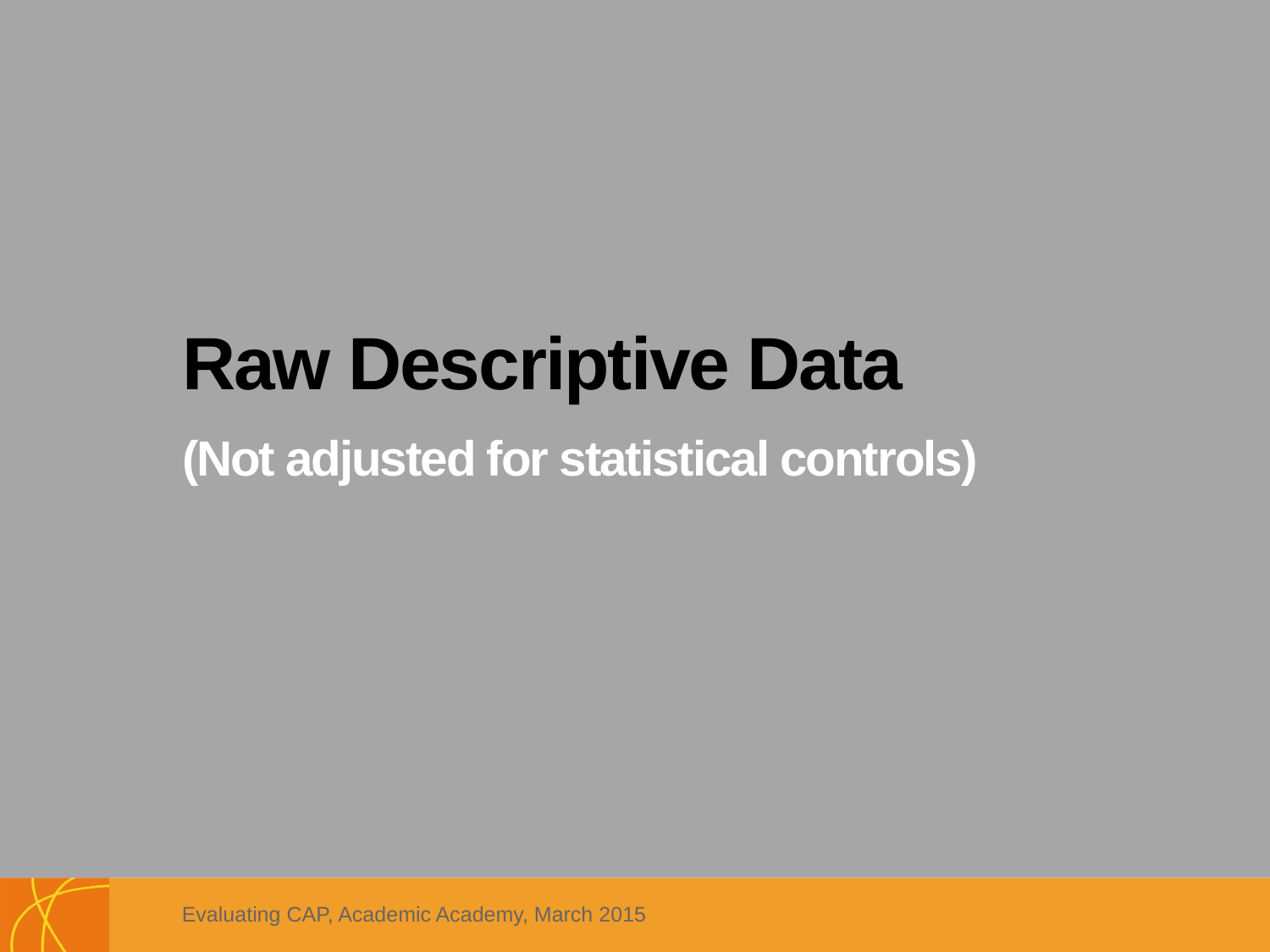

# Raw Descriptive Data (Not adjusted for statistical controls)
Evaluating CAP, Academic Academy, March 2015